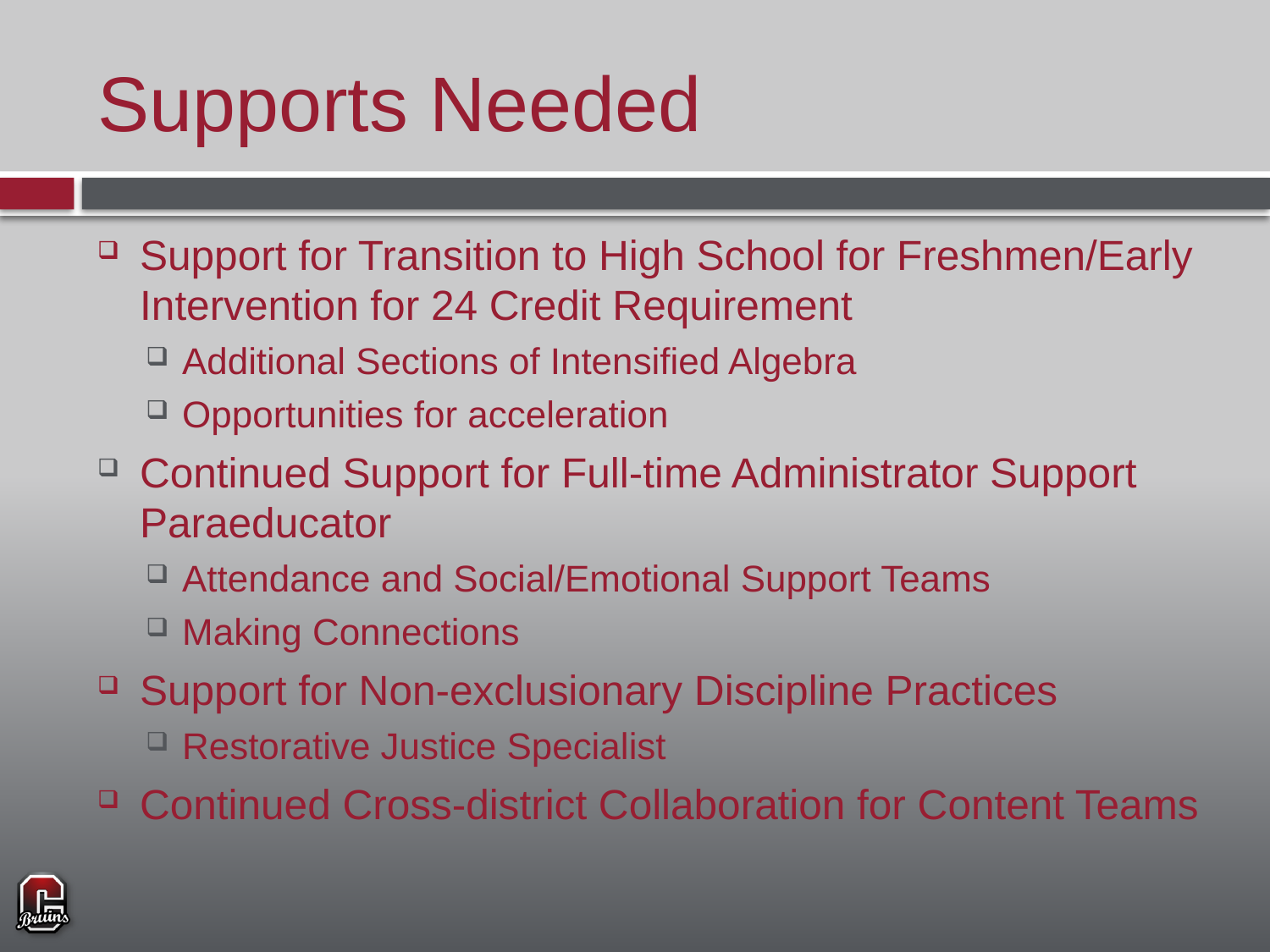

# Supports Needed
Support for Transition to High School for Freshmen/Early Intervention for 24 Credit Requirement
Additional Sections of Intensified Algebra
Opportunities for acceleration
Continued Support for Full-time Administrator Support Paraeducator
Attendance and Social/Emotional Support Teams
Making Connections
Support for Non-exclusionary Discipline Practices
Restorative Justice Specialist
Continued Cross-district Collaboration for Content Teams